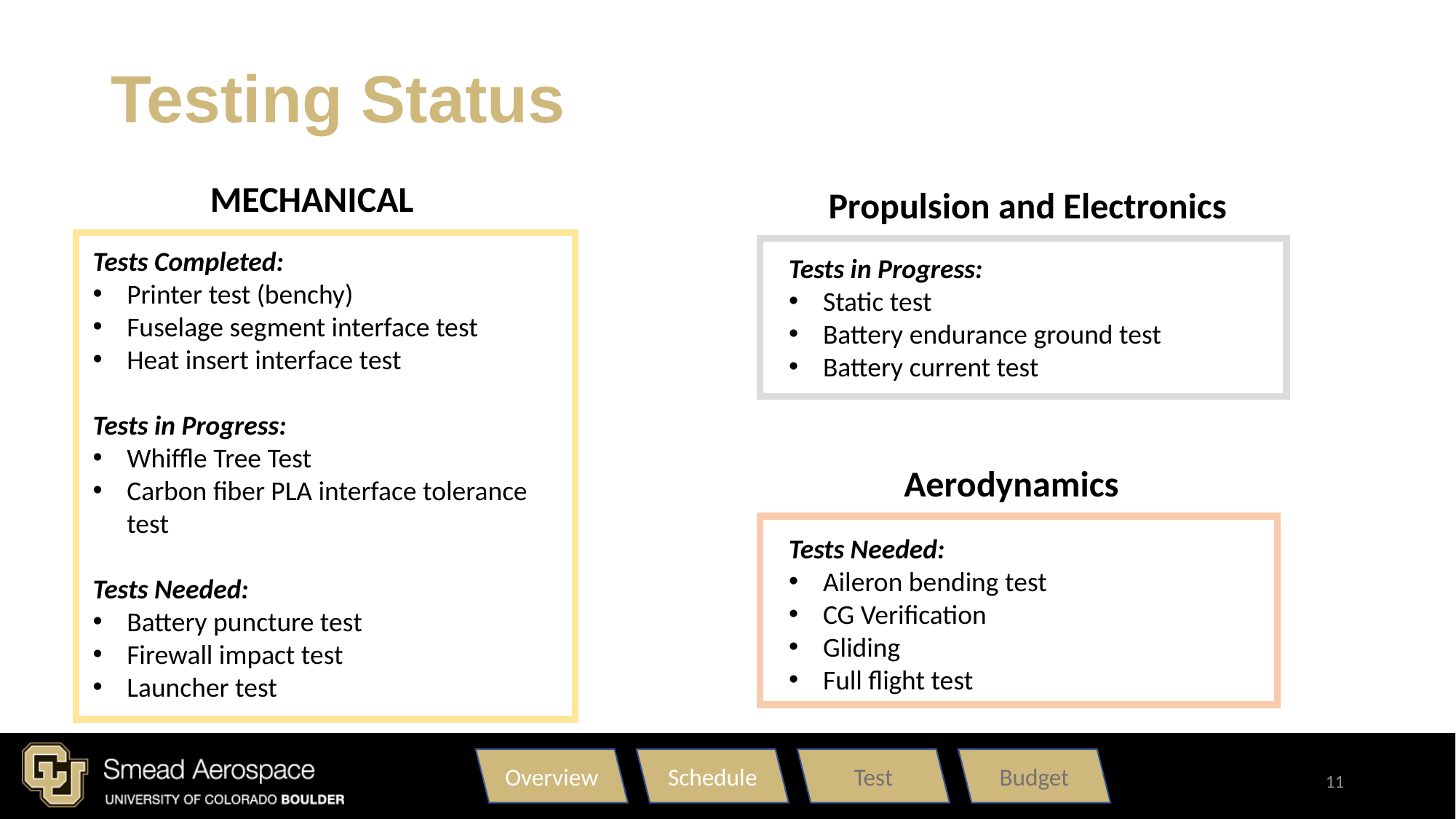

# Testing Status
MECHANICAL
Propulsion and Electronics

Tests Completed:
Printer test (benchy)
Fuselage segment interface test
Heat insert interface test

Tests in Progress:
Whiffle Tree Test
Carbon fiber PLA interface tolerance test

Tests Needed:
Battery puncture test
Firewall impact test
Launcher test

Tests in Progress:
Static test
Battery endurance ground test
Battery current test

Aerodynamics

Tests Needed:
Aileron bending test
CG Verification
Gliding
Full flight test

Overview
Schedule
Test
Budget
11